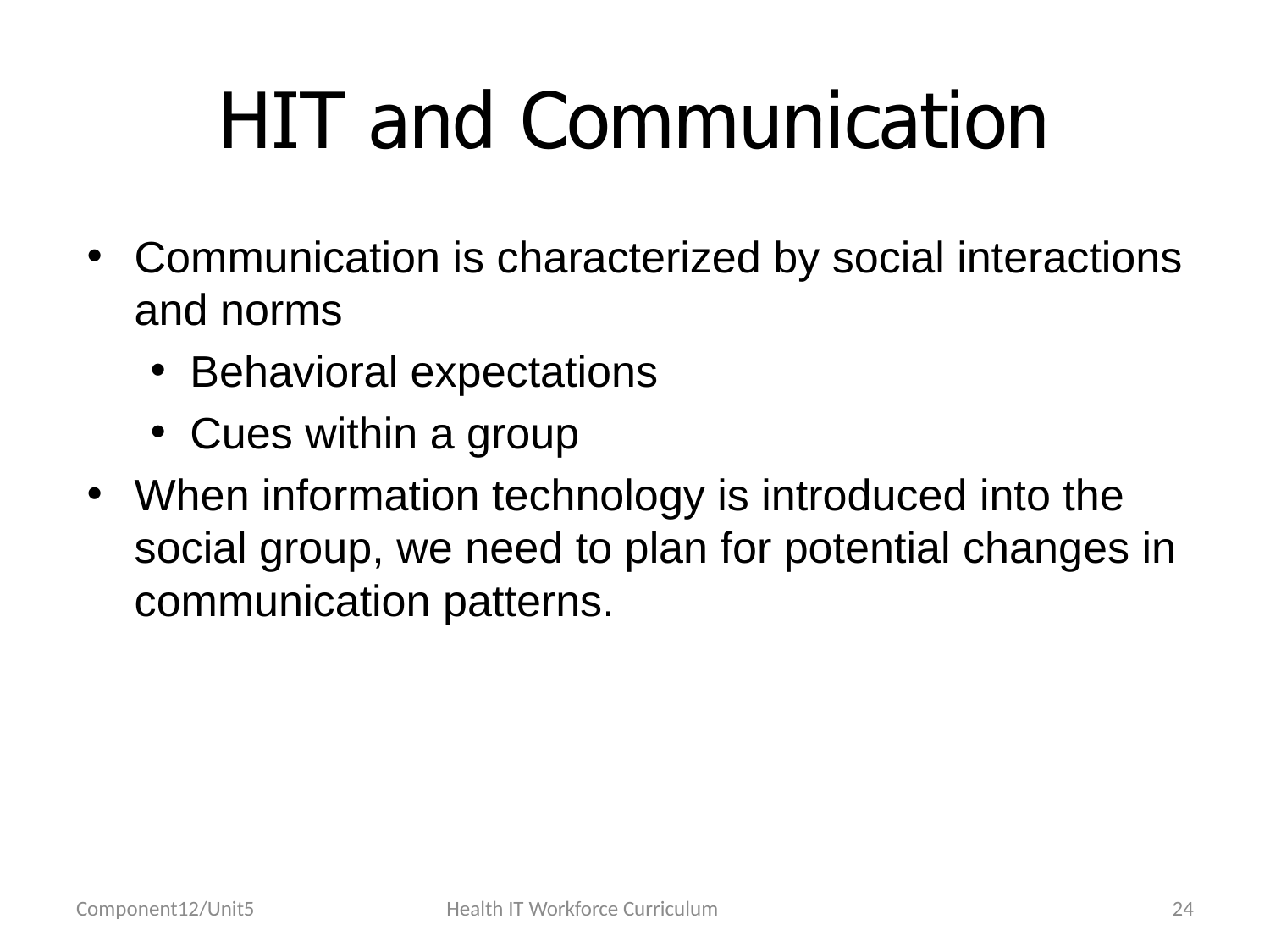

# HIT and Communication
Communication is characterized by social interactions and norms
Behavioral expectations
Cues within a group
When information technology is introduced into the social group, we need to plan for potential changes in communication patterns.

Component12/Unit5
Health IT Workforce Curriculum
24